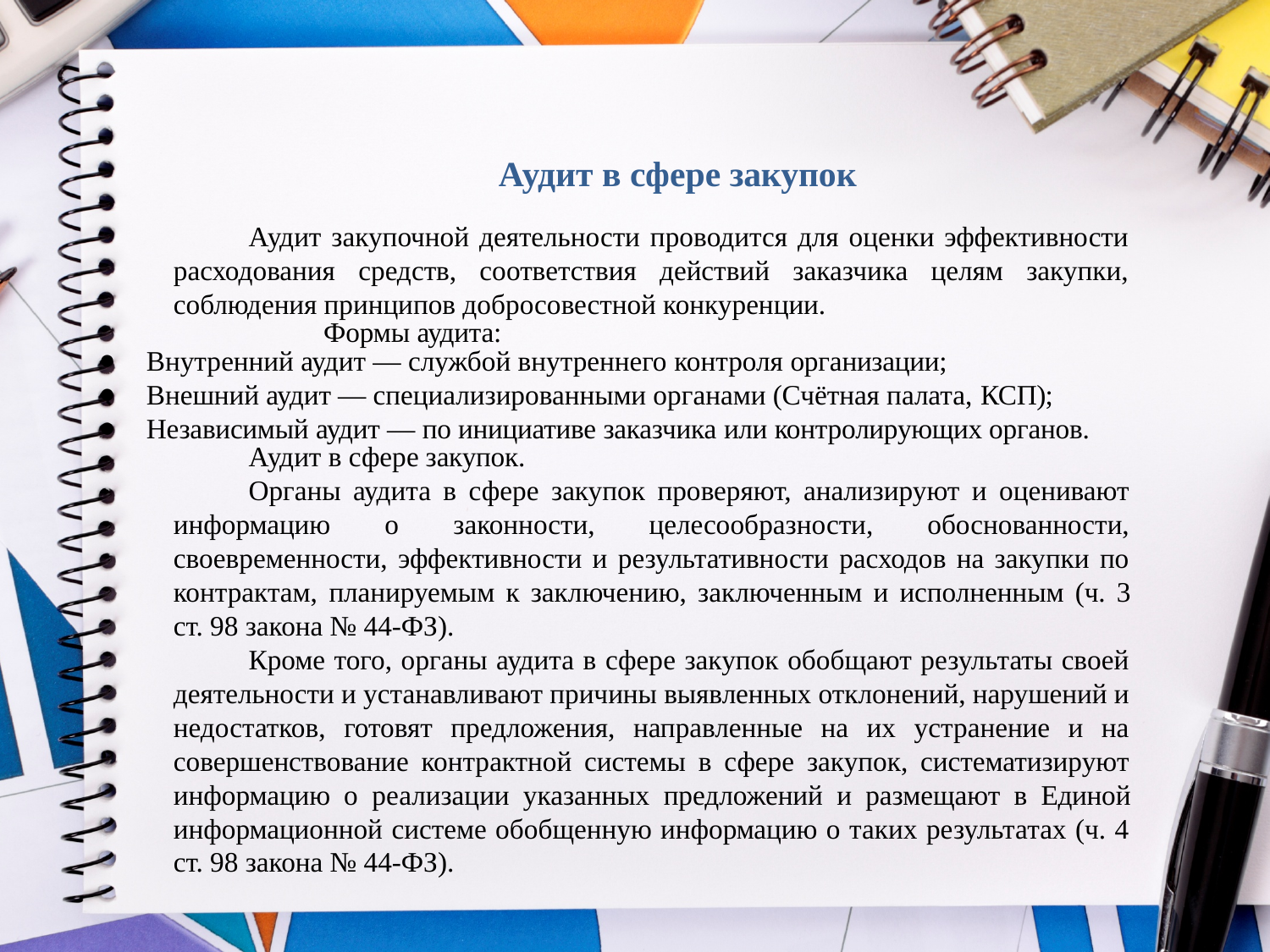

Аудит в сфере закупок
Аудит закупочной деятельности проводится для оценки эффективности расходования средств, соответствия действий заказчика целям закупки, соблюдения принципов добросовестной конкуренции.
Формы аудита:
Внутренний аудит — службой внутреннего контроля организации;
Внешний аудит — специализированными органами (Счётная палата, КСП);
Независимый аудит — по инициативе заказчика или контролирующих органов.
Аудит в сфере закупок.
Органы аудита в сфере закупок проверяют, анализируют и оценивают информацию о законности, целесообразности, обоснованности, своевременности, эффективности и результативности расходов на закупки по контрактам, планируемым к заключению, заключенным и исполненным (ч. 3 ст. 98 закона № 44-ФЗ).
Кроме того, органы аудита в сфере закупок обобщают результаты своей деятельности и устанавливают причины выявленных отклонений, нарушений и недостатков, готовят предложения, направленные на их устранение и на совершенствование контрактной системы в сфере закупок, систематизируют информацию о реализации указанных предложений и размещают в Единой информационной системе обобщенную информацию о таких результатах (ч. 4 ст. 98 закона № 44-ФЗ).